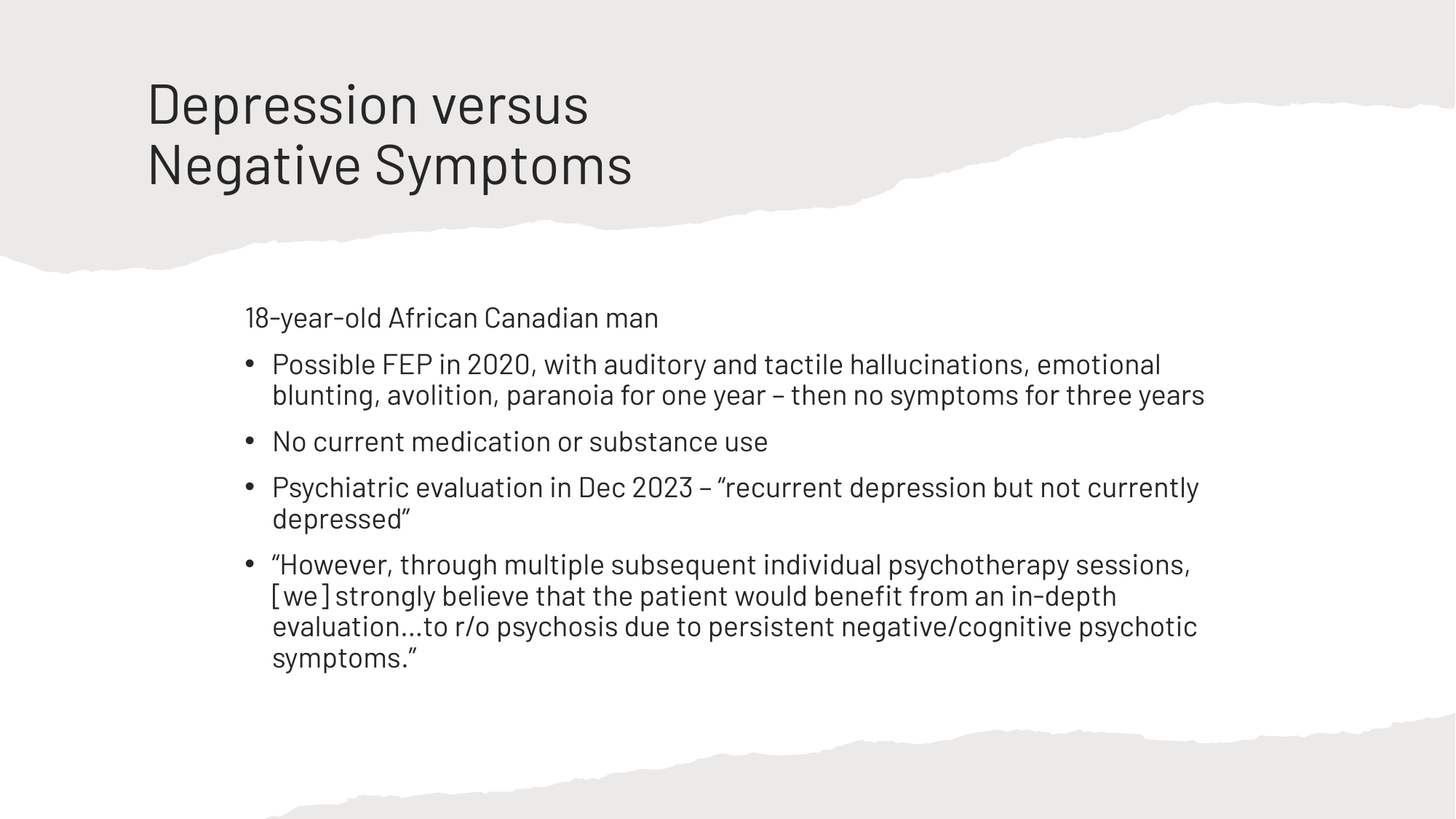

# Depression versus Negative Symptoms
18-year-old African Canadian man
Possible FEP in 2020, with auditory and tactile hallucinations, emotional blunting, avolition, paranoia for one year – then no symptoms for three years
No current medication or substance use
Psychiatric evaluation in Dec 2023 – “recurrent depression but not currently depressed”
“However, through multiple subsequent individual psychotherapy sessions, [we] strongly believe that the patient would benefit from an in-depth evaluation…to r/o psychosis due to persistent negative/cognitive psychotic symptoms.”